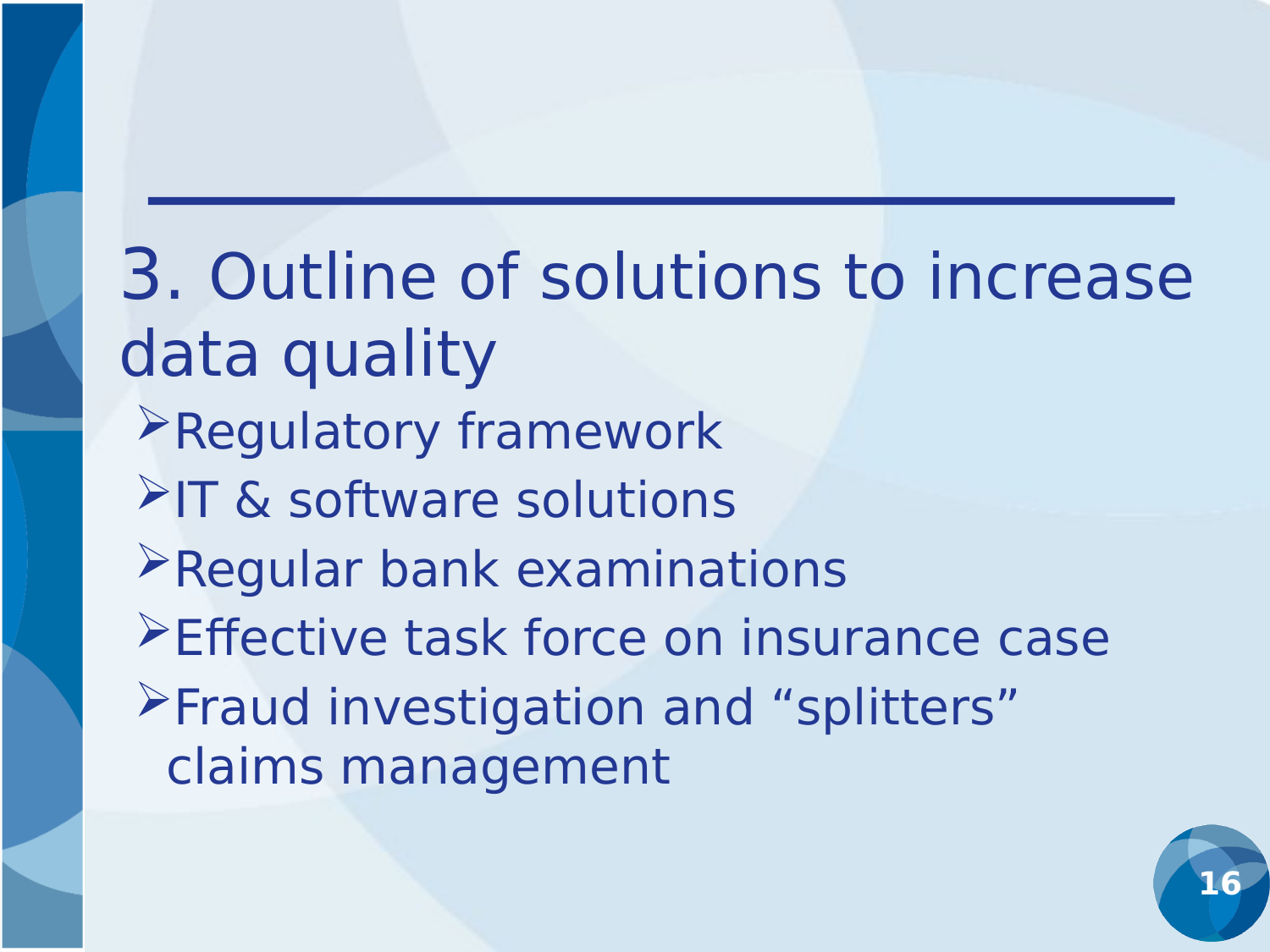

3. Outline of solutions to increase
data quality
Regulatory framework
IT & software solutions
Regular bank examinations
Effective task force on insurance case
Fraud investigation and “splitters”
claims management
16